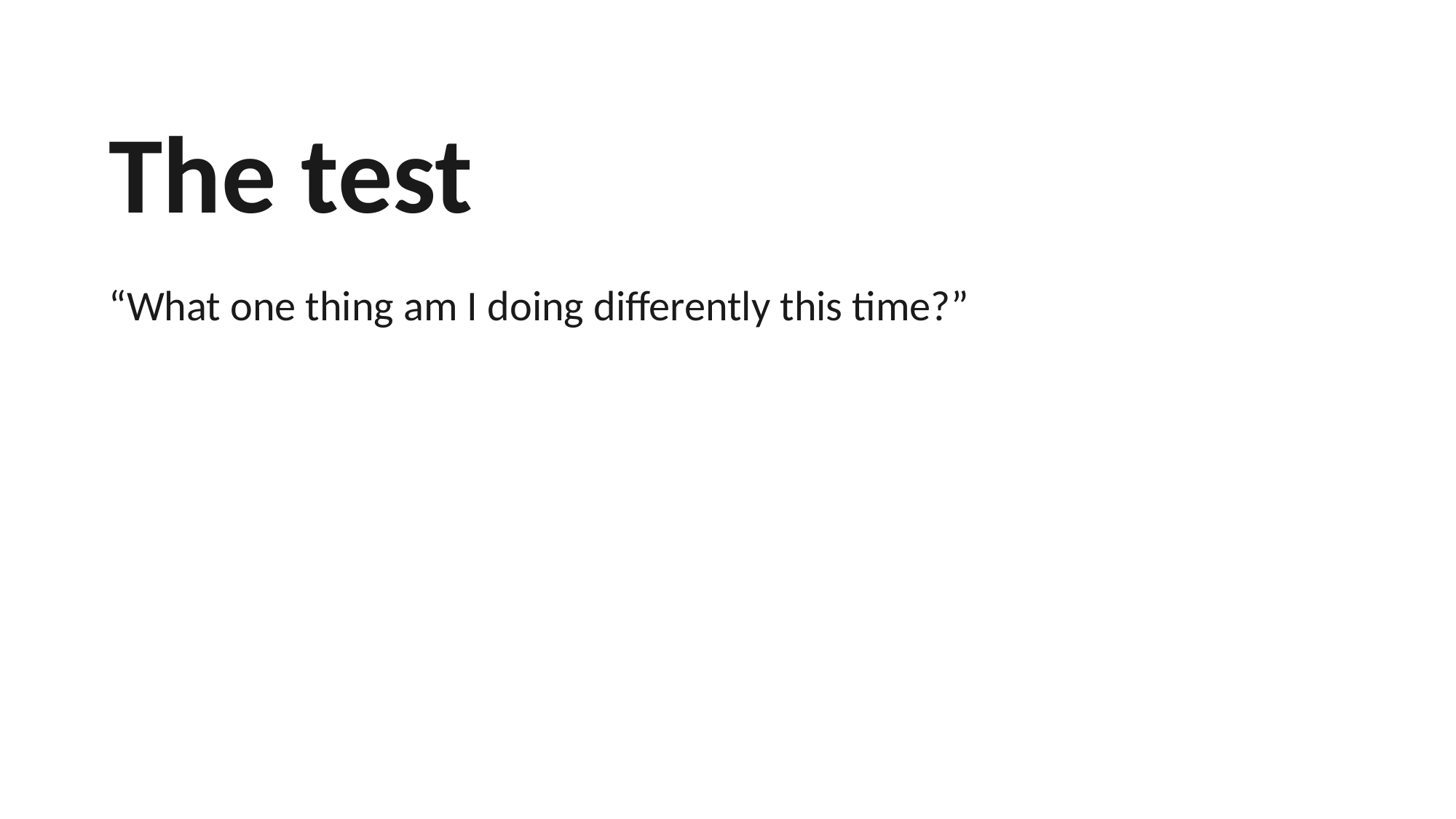

The test
“What one thing am I doing differently this time?”